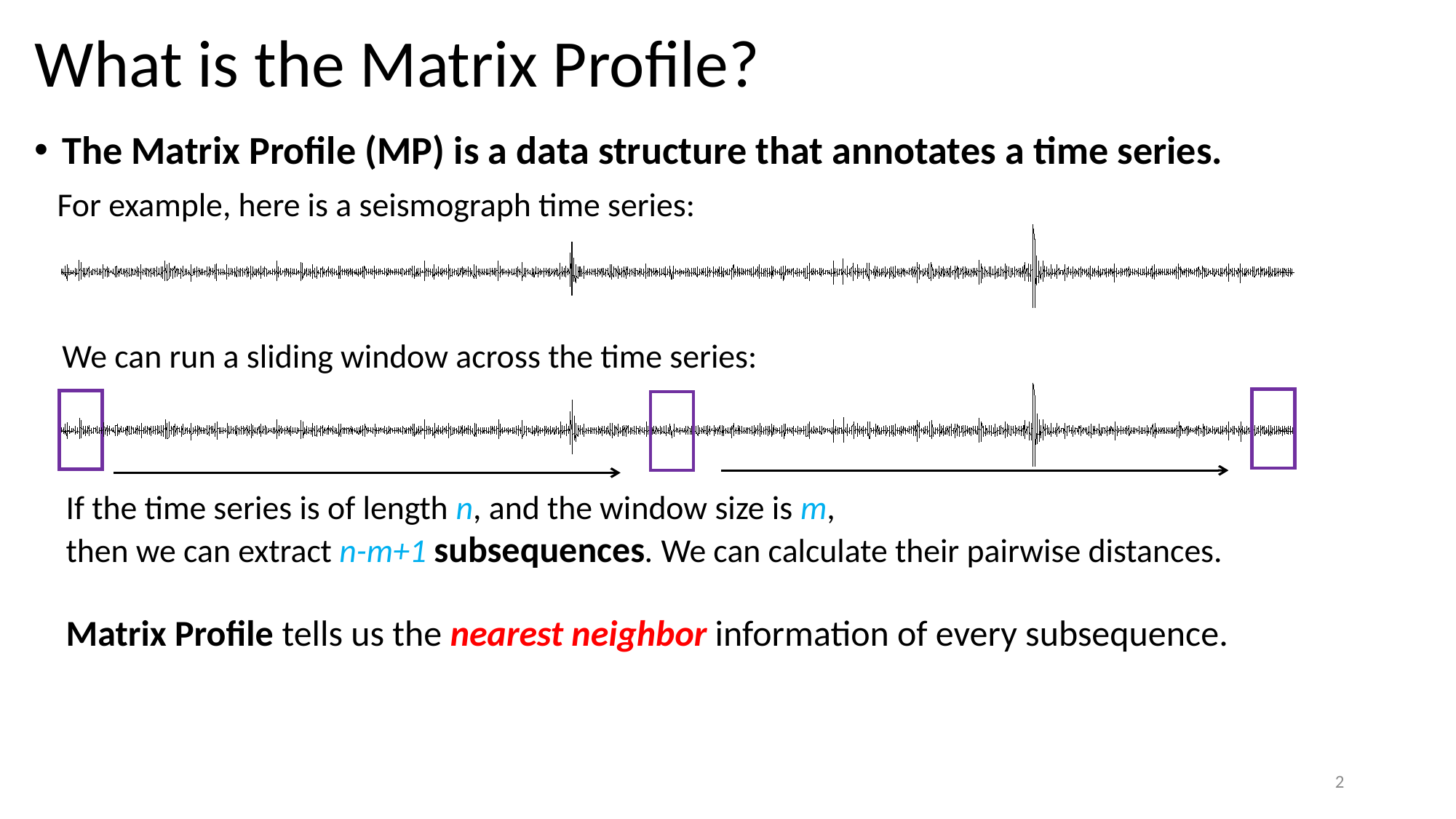

# What is the Matrix Profile?
The Matrix Profile (MP) is a data structure that annotates a time series.
   For example, here is a seismograph time series:

We can run a sliding window across the time series:

If the time series is of length n, and the window size is m,
then we can extract n-m+1 subsequences. We can calculate their pairwise distances.

Matrix Profile tells us the nearest neighbor information of every subsequence.
2